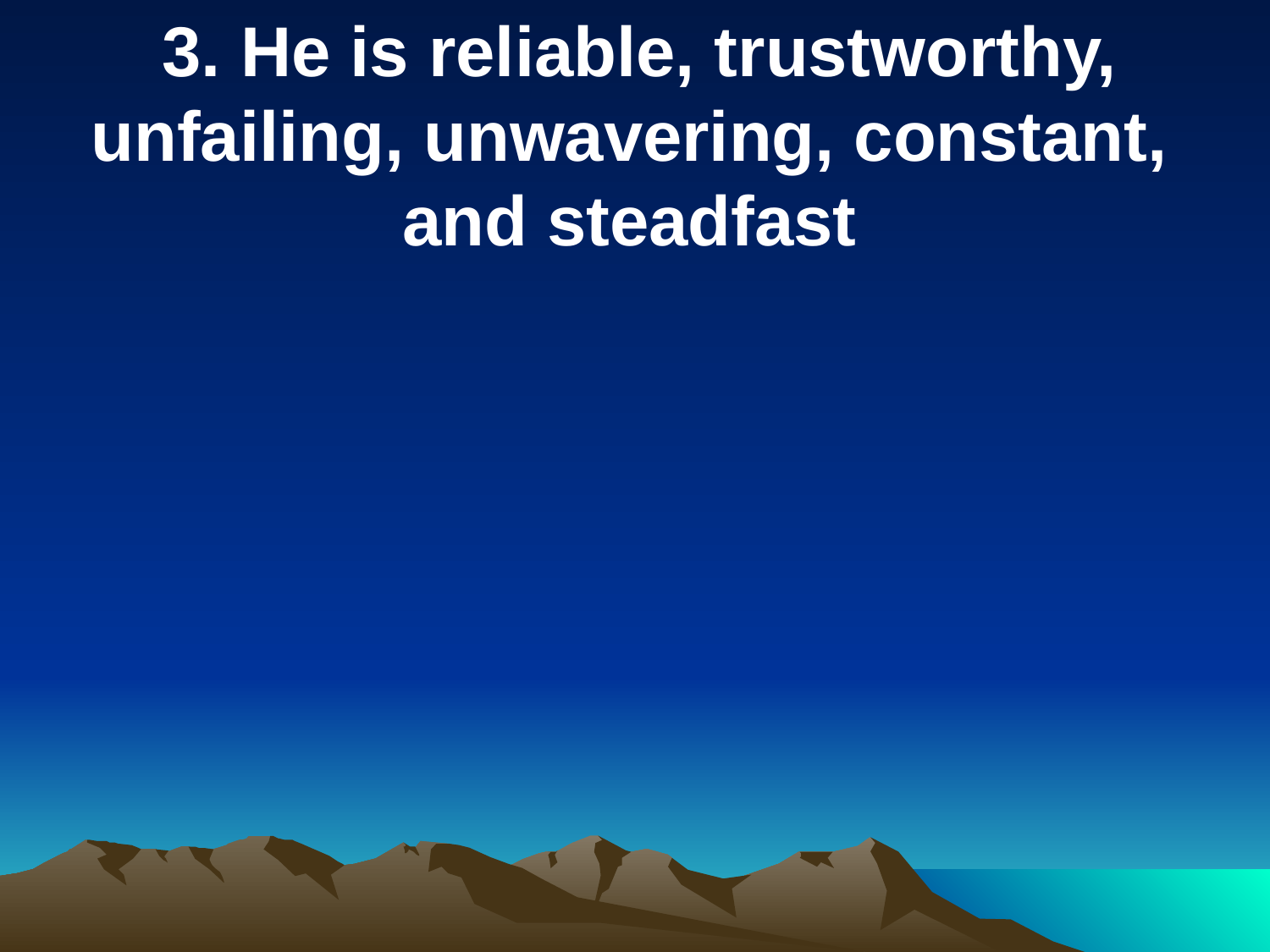

3. He is reliable, trustworthy, unfailing, unwavering, constant, and steadfast